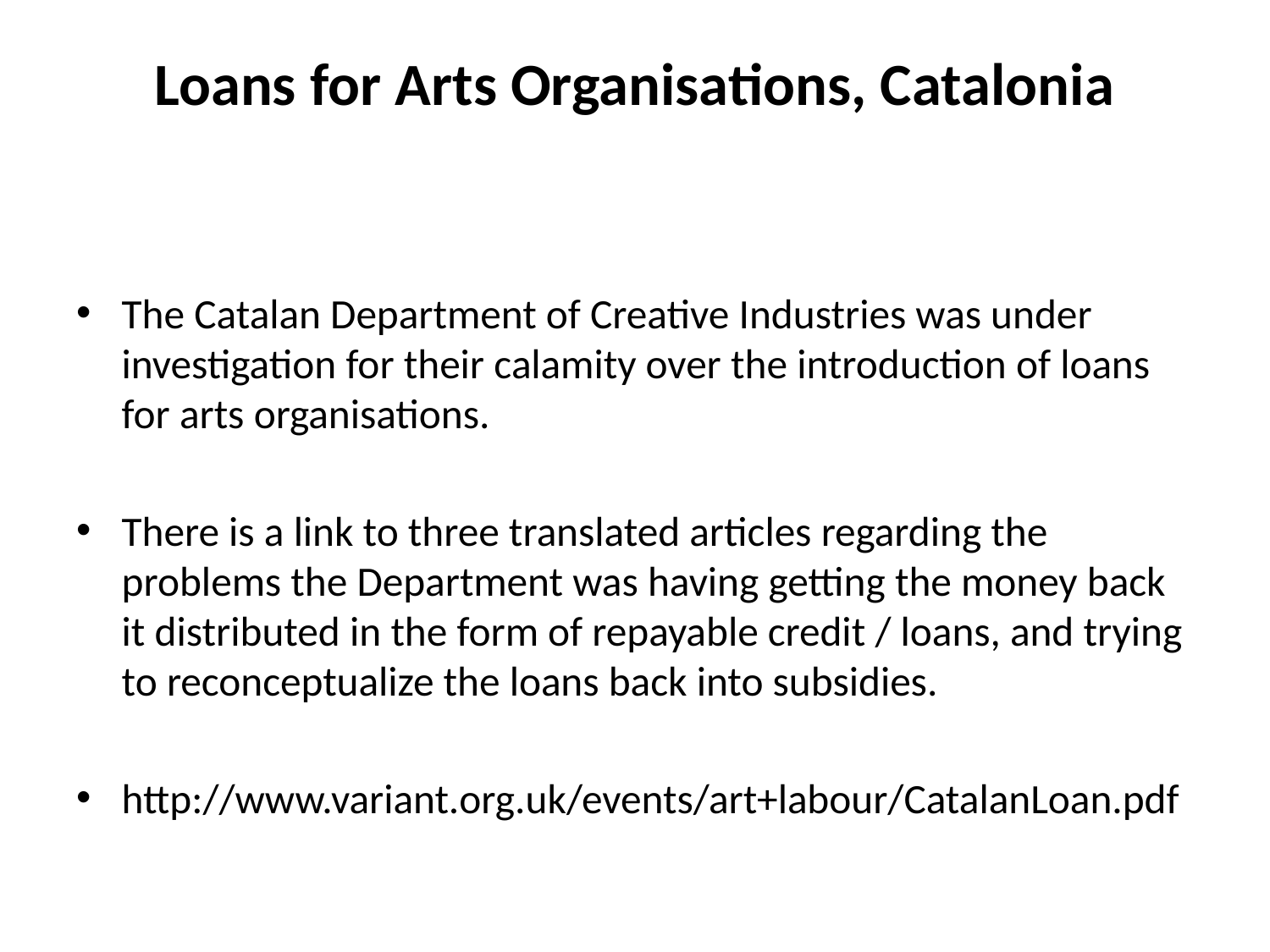

# Loans for Arts Organisations, Catalonia

The Catalan Department of Creative Industries was under investigation for their calamity over the introduction of loans for arts organisations.

There is a link to three translated articles regarding the problems the Department was having getting the money back it distributed in the form of repayable credit / loans, and trying to reconceptualize the loans back into subsidies.

http://www.variant.org.uk/events/art+labour/CatalanLoan.pdf